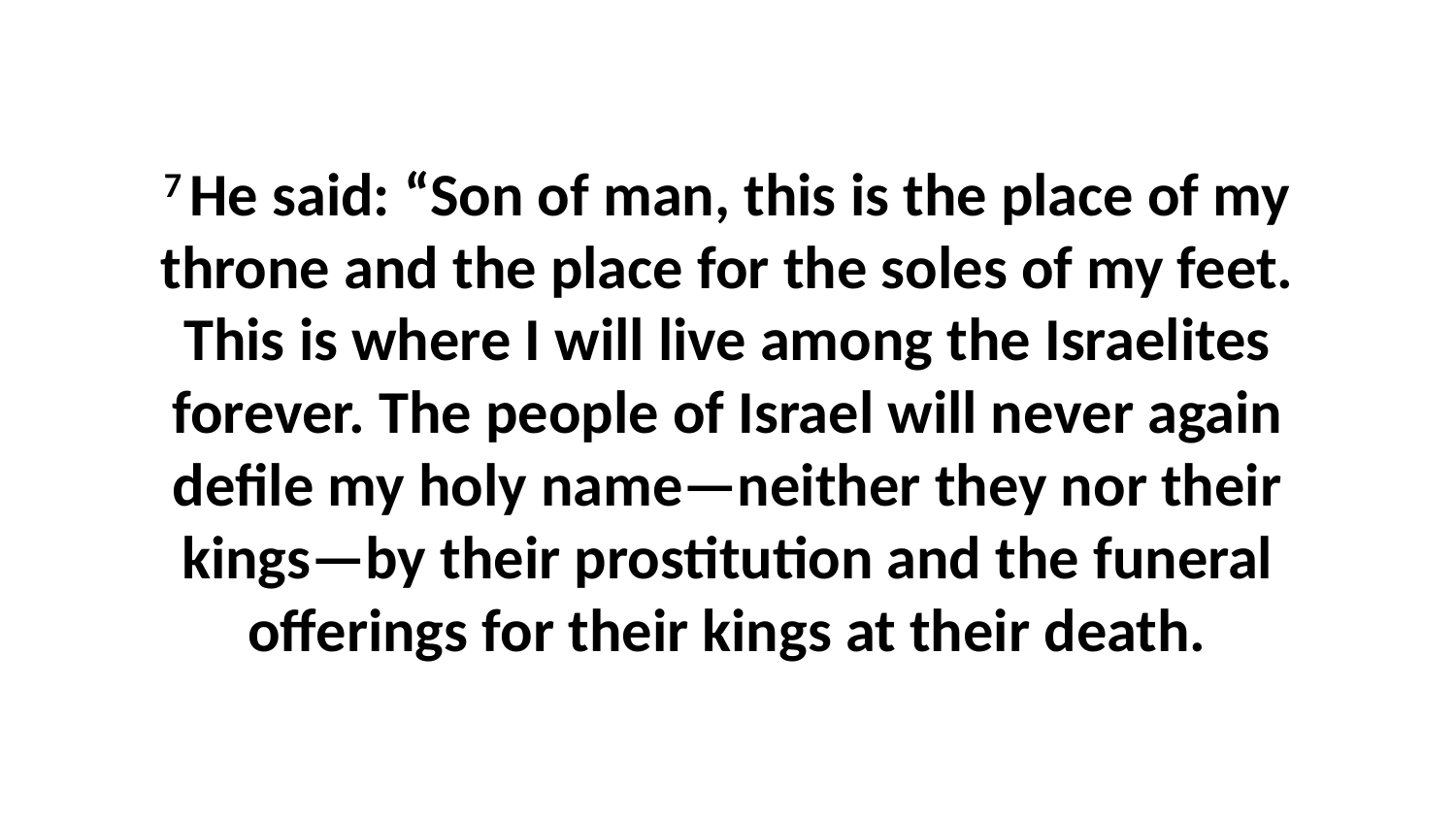

7 He said: “Son of man, this is the place of my throne and the place for the soles of my feet. This is where I will live among the Israelites forever. The people of Israel will never again defile my holy name—neither they nor their kings—by their prostitution and the funeral offerings for their kings at their death.